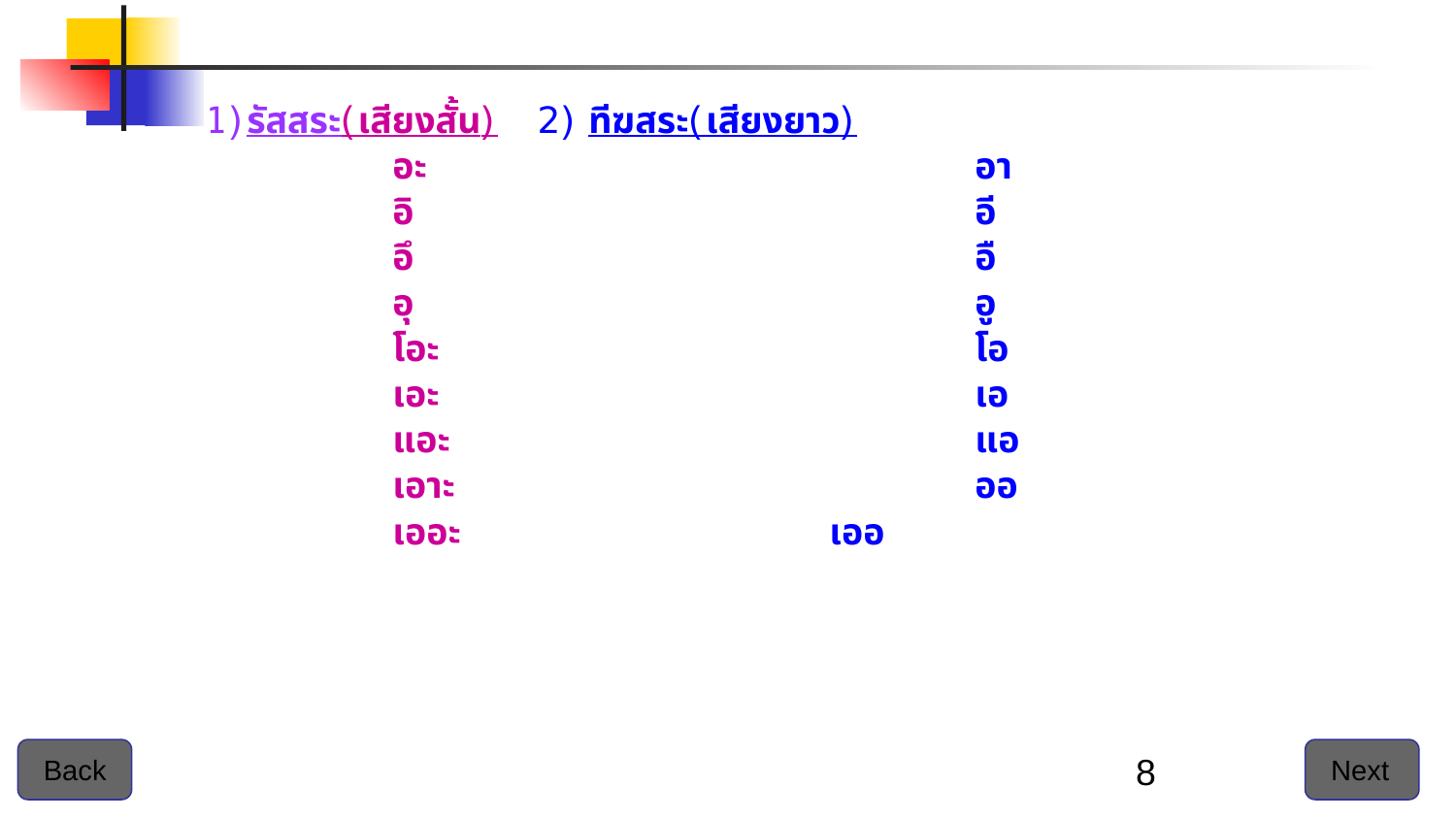

รัสสระ(เสียงสั้น)  	2) ทีฆสระ(เสียงยาว)
		อะ				อา
		อิ				อี
		อึ				อื
		อุ				อู
		โอะ				โอ
		เอะ				เอ
		แอะ				แอ
		เอาะ				ออ
		เออะ			เออ
 Back
 Next
8